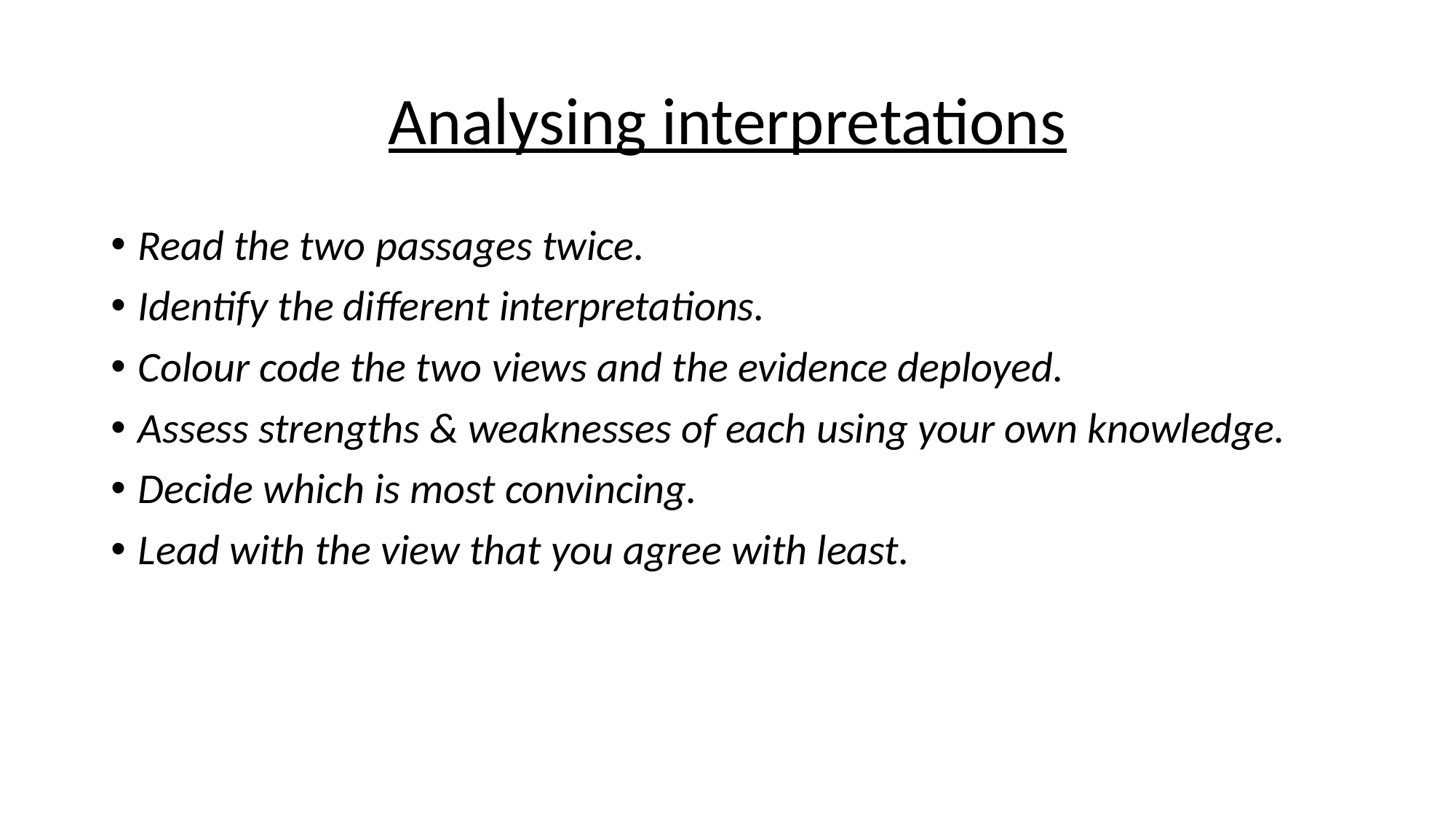

# Analysing interpretations
Read the two passages twice.
Identify the different interpretations.
Colour code the two views and the evidence deployed.
Assess strengths & weaknesses of each using your own knowledge.
Decide which is most convincing.
Lead with the view that you agree with least.